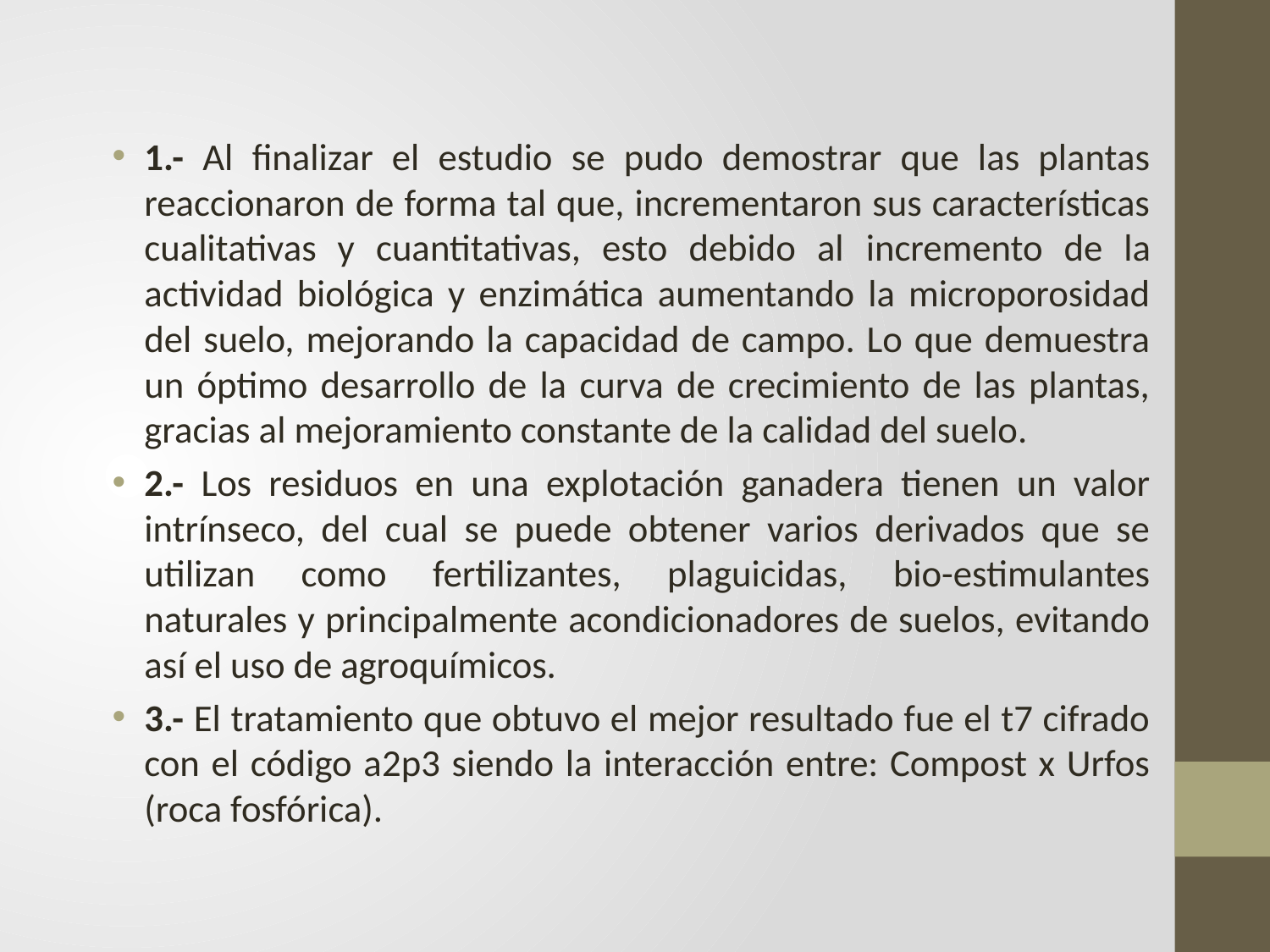

1.- Al finalizar el estudio se pudo demostrar que las plantas reaccionaron de forma tal que, incrementaron sus características cualitativas y cuantitativas, esto debido al incremento de la actividad biológica y enzimática aumentando la microporosidad del suelo, mejorando la capacidad de campo. Lo que demuestra un óptimo desarrollo de la curva de crecimiento de las plantas, gracias al mejoramiento constante de la calidad del suelo.
2.- Los residuos en una explotación ganadera tienen un valor intrínseco, del cual se puede obtener varios derivados que se utilizan como fertilizantes, plaguicidas, bio-estimulantes naturales y principalmente acondicionadores de suelos, evitando así el uso de agroquímicos.
3.- El tratamiento que obtuvo el mejor resultado fue el t7 cifrado con el código a2p3 siendo la interacción entre: Compost x Urfos (roca fosfórica).